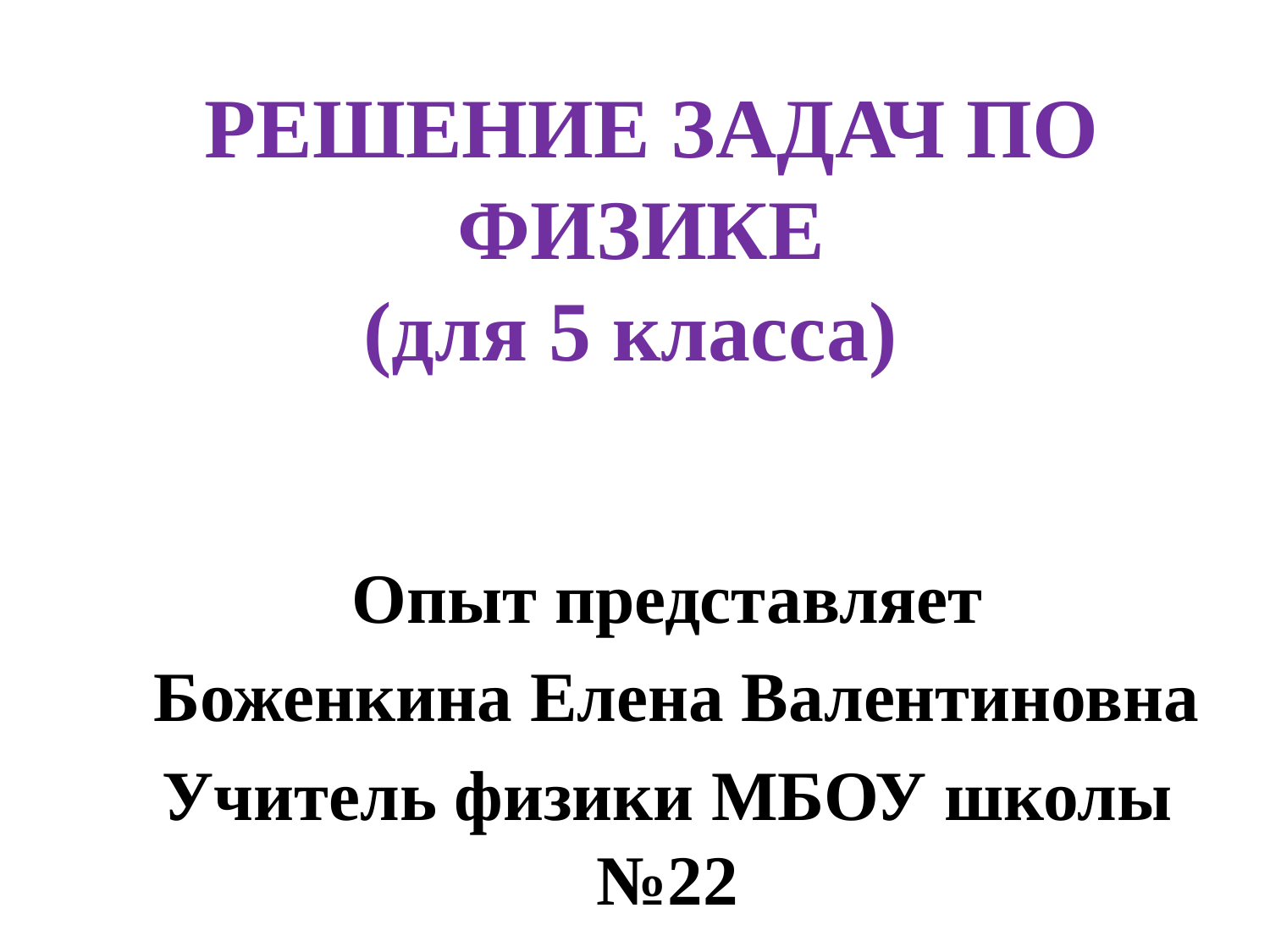

# РЕШЕНИЕ ЗАДАЧ ПО ФИЗИКЕ (для 5 класса)
Опыт представляет
 Боженкина Елена Валентиновна
Учитель физики МБОУ школы №22
 г.Нижнего Новгорода